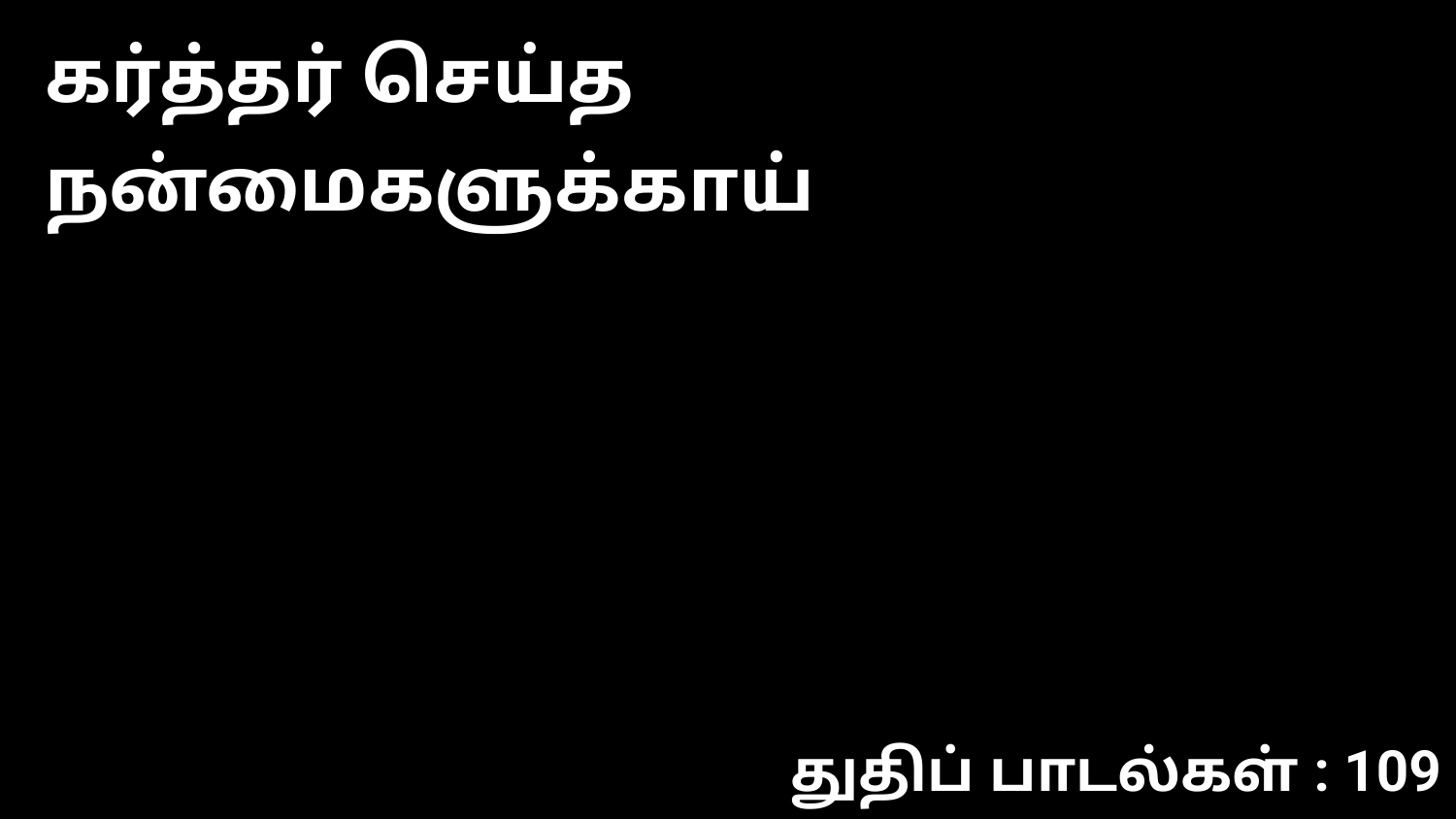

கர்த்தர் செய்த நன்மைகளுக்காய்
துதிப் பாடல்கள் : 109